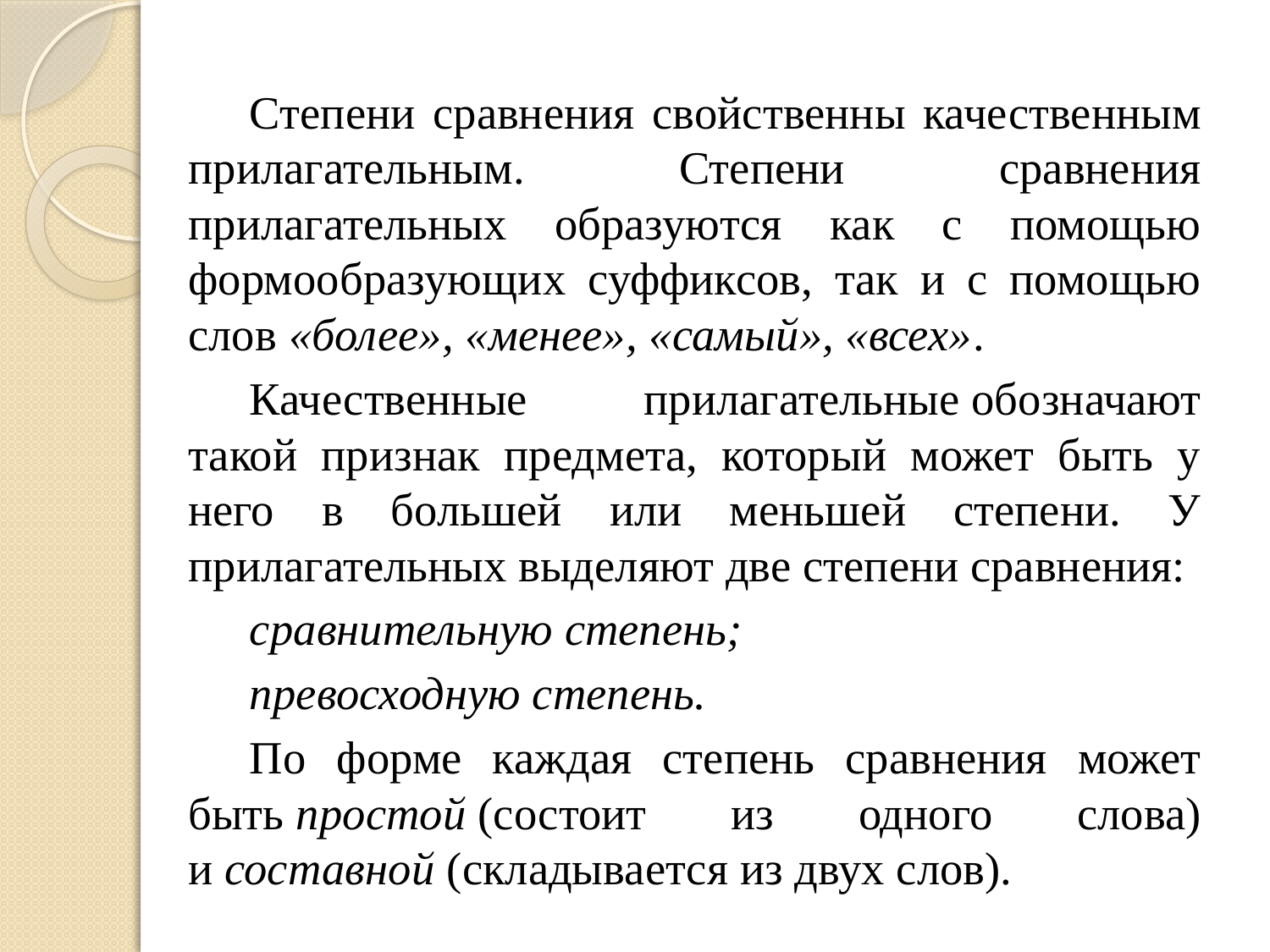

Степени сравнения свойственны качественным прилагательным. Степени сравнения прилагательных образуются как с помощью формообразующих суффиксов, так и с помощью слов «более», «менее», «самый», «всех».
Качественные прилагательные обозначают такой признак предмета, который может быть у него в большей или меньшей степени. У прилагательных выделяют две степени сравнения:
сравнительную степень;
превосходную степень.
По форме каждая степень сравнения может быть простой (состоит из одного слова) и составной (складывается из двух слов).